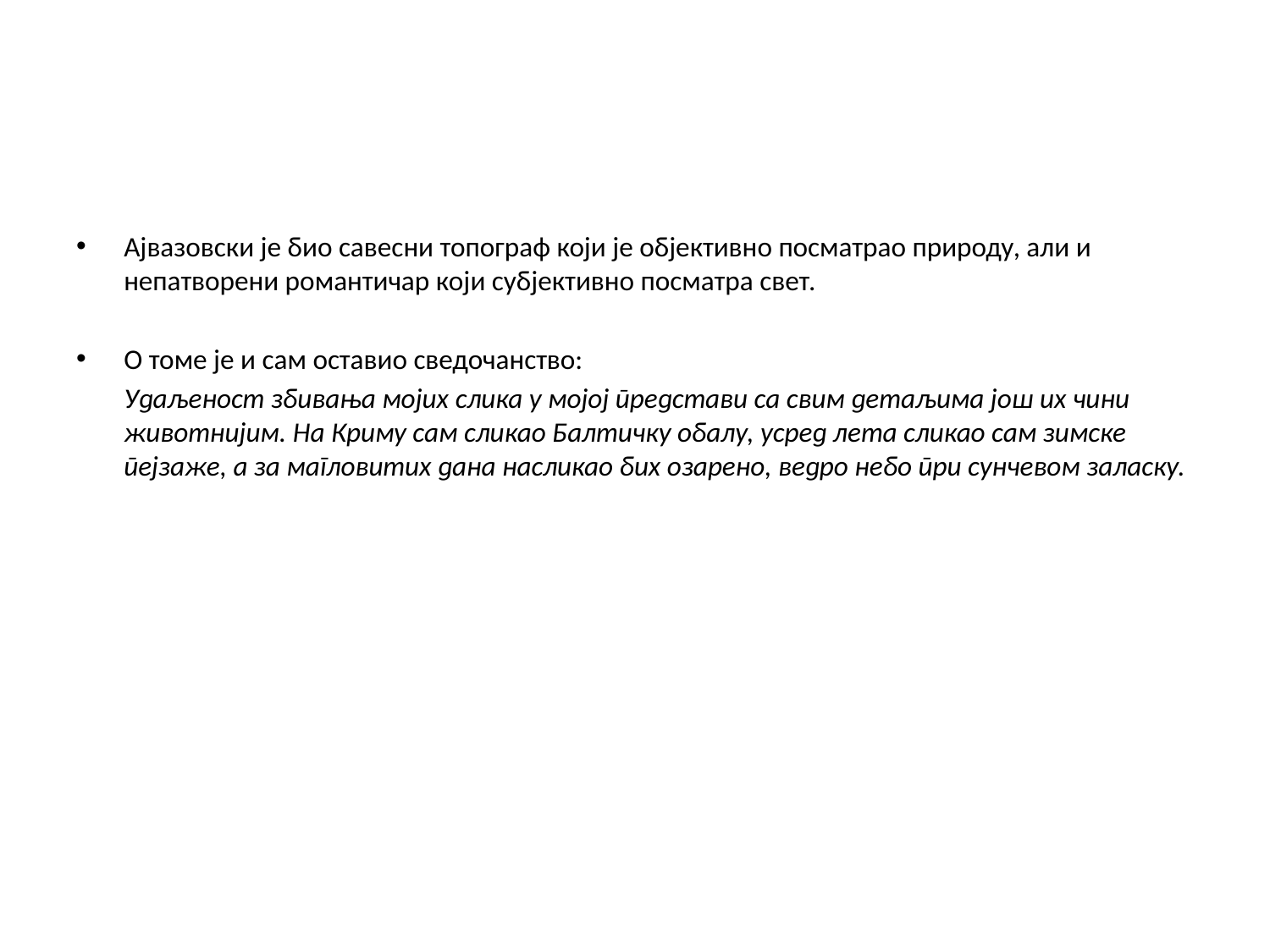

Ајвазовски је био савесни топограф који је објективно посматрао природу, али и непатворени романтичар који субјективно посматра свет.

О томе је и сам оставио сведочанство:
	Удаљеност збивања мојих слика у мојој представи са свим детаљима још их чини животнијим. На Криму сам сликао Балтичку обалу, усред лета сликао сам зимске пејзаже, а за магловитих дана насликао бих озарено, ведро небо при сунчевом заласку.